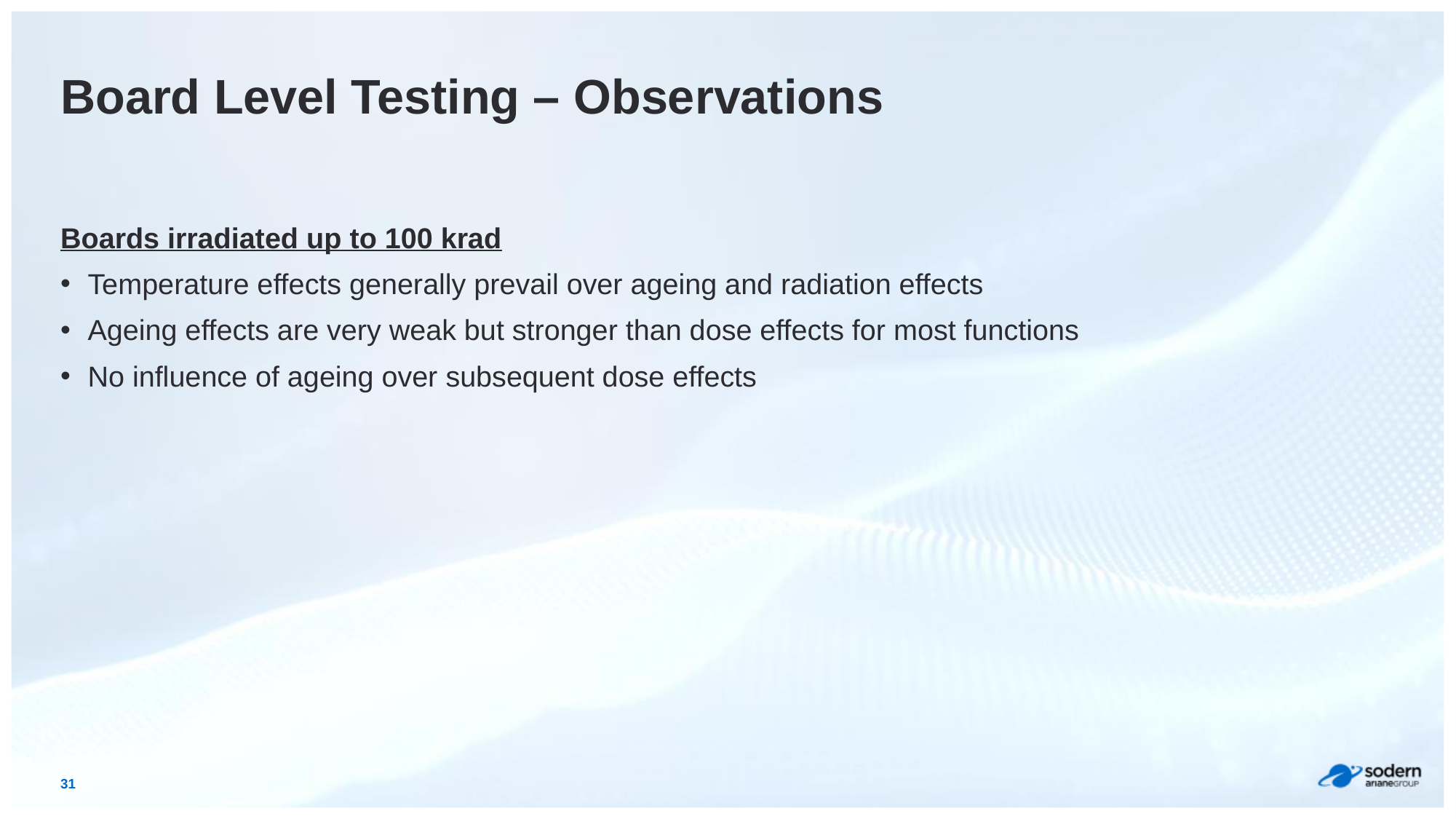

# Board Level Testing – Observations
Boards irradiated up to 100 krad
Temperature effects generally prevail over ageing and radiation effects
Ageing effects are very weak but stronger than dose effects for most functions
No influence of ageing over subsequent dose effects
31